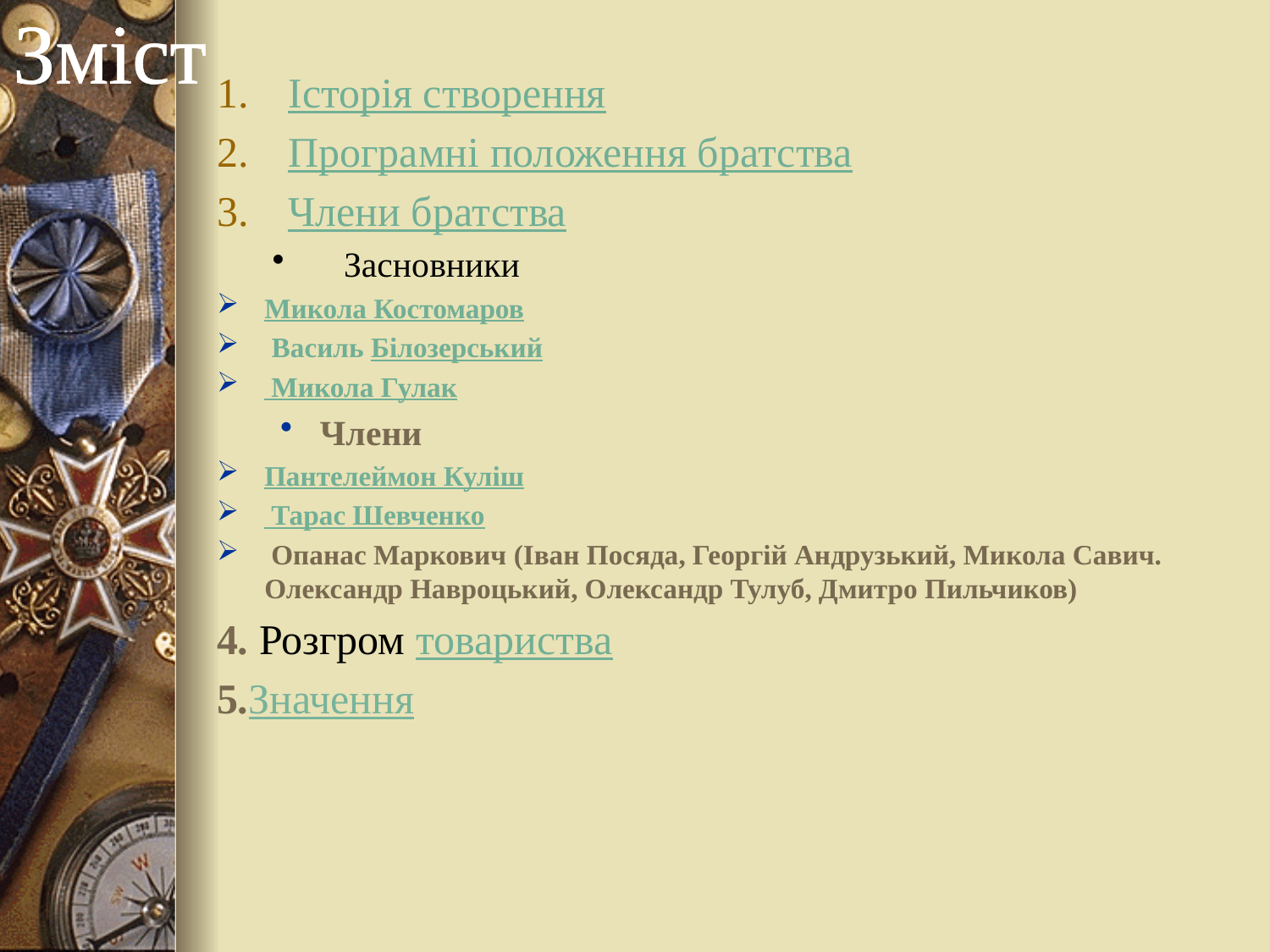

# Зміст
Історія створення
Програмні положення братства
Члени братства
Засновники
Микола Костомаров
 Василь Білозерський
 Микола Гулак
Члени
Пантелеймон Куліш
 Тарас Шевченко
 Опанас Маркович (Іван Посяда, Георгій Андрузький, Микола Савич. Олександр Навроцький, Олександр Тулуб, Дмитро Пильчиков)
4. Розгром товариства
5.Значення